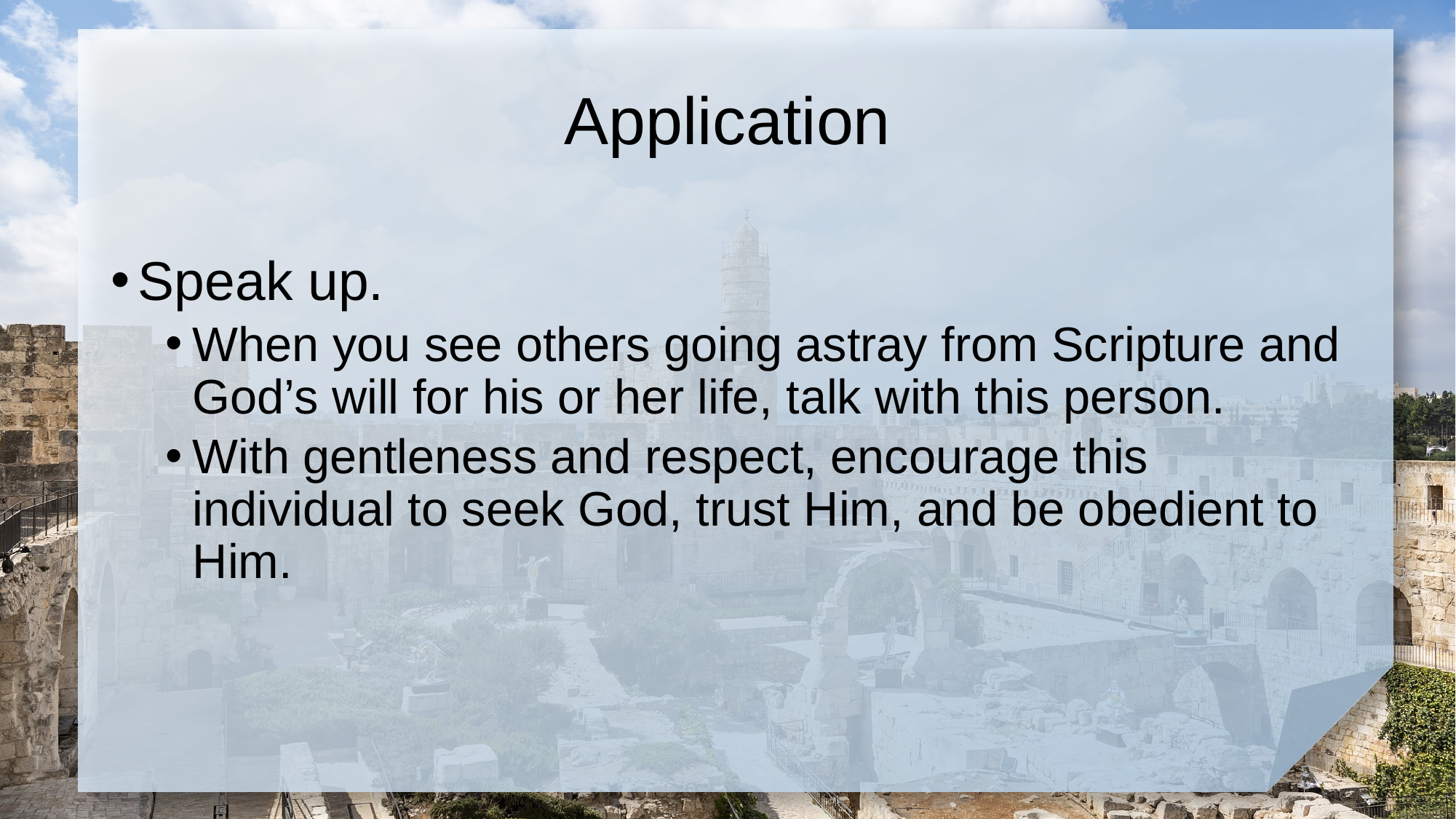

# Application
Speak up.
When you see others going astray from Scripture and God’s will for his or her life, talk with this person.
With gentleness and respect, encourage this individual to seek God, trust Him, and be obedient to Him.